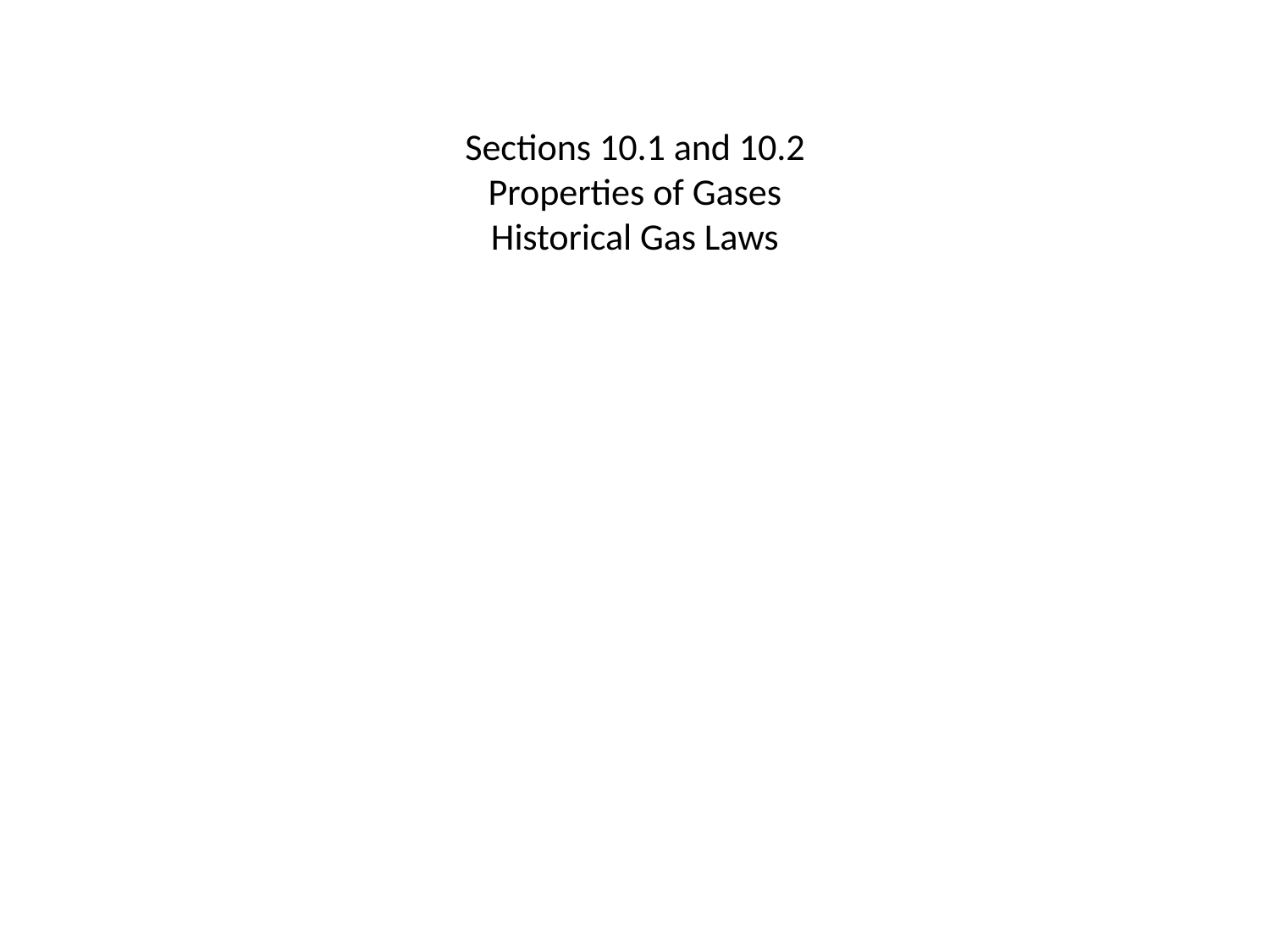

# Sections 10.1 and 10.2 Properties of Gases Historical Gas Laws